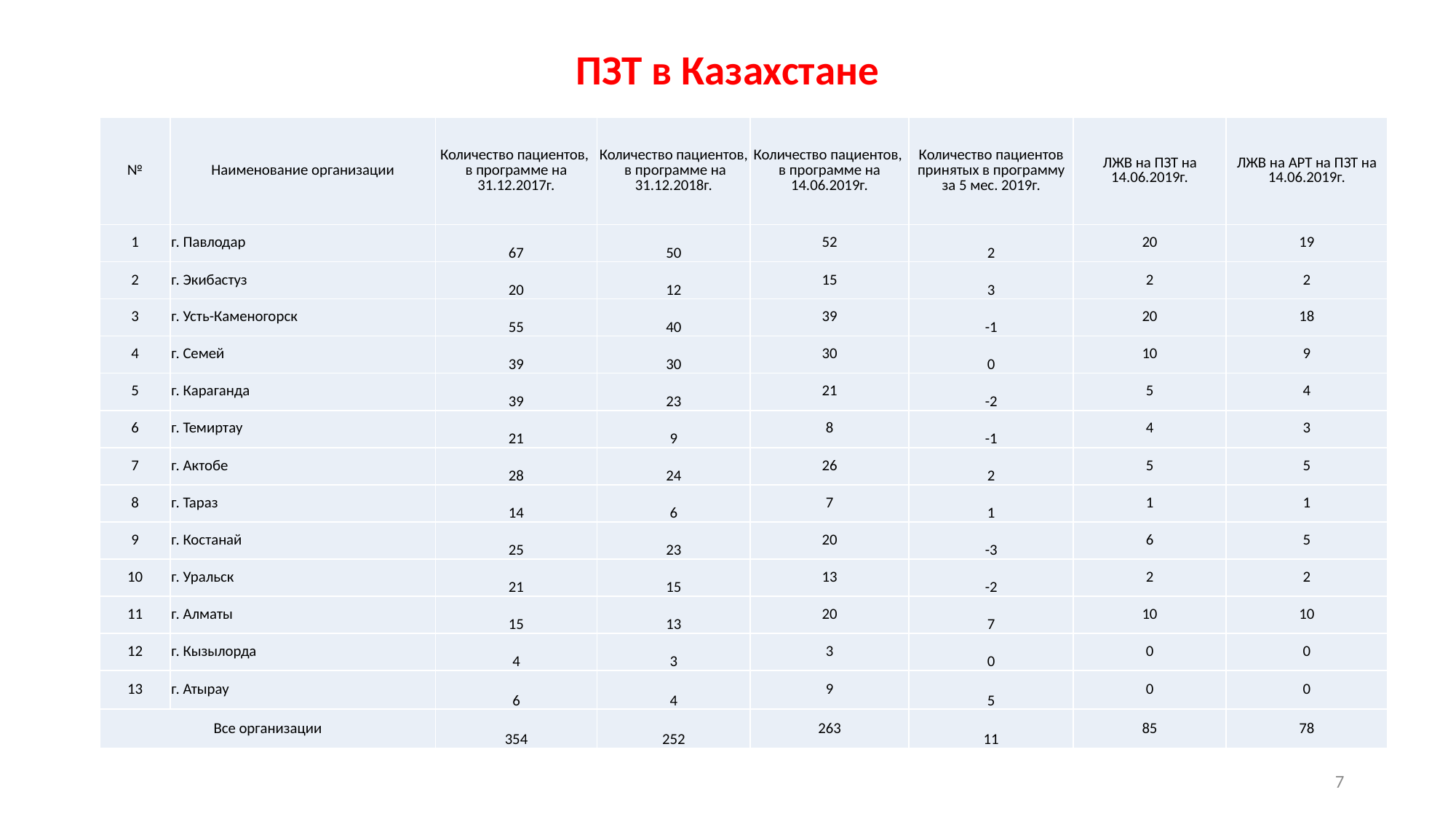

# ПЗТ в Казахстане
| № | Наименование организации | Количество пациентов, в программе на 31.12.2017г. | Количество пациентов, в программе на 31.12.2018г. | Количество пациентов, в программе на 14.06.2019г. | Количество пациентов принятых в программу за 5 мес. 2019г. | ЛЖВ на ПЗТ на 14.06.2019г. | ЛЖВ на АРТ на ПЗТ на 14.06.2019г. |
| --- | --- | --- | --- | --- | --- | --- | --- |
| 1 | г. Павлодар | 67 | 50 | 52 | 2 | 20 | 19 |
| 2 | г. Экибастуз | 20 | 12 | 15 | 3 | 2 | 2 |
| 3 | г. Усть-Каменогорск | 55 | 40 | 39 | -1 | 20 | 18 |
| 4 | г. Семей | 39 | 30 | 30 | 0 | 10 | 9 |
| 5 | г. Караганда | 39 | 23 | 21 | -2 | 5 | 4 |
| 6 | г. Темиртау | 21 | 9 | 8 | -1 | 4 | 3 |
| 7 | г. Актобе | 28 | 24 | 26 | 2 | 5 | 5 |
| 8 | г. Тараз | 14 | 6 | 7 | 1 | 1 | 1 |
| 9 | г. Костанай | 25 | 23 | 20 | -3 | 6 | 5 |
| 10 | г. Уральск | 21 | 15 | 13 | -2 | 2 | 2 |
| 11 | г. Алматы | 15 | 13 | 20 | 7 | 10 | 10 |
| 12 | г. Кызылорда | 4 | 3 | 3 | 0 | 0 | 0 |
| 13 | г. Атырау | 6 | 4 | 9 | 5 | 0 | 0 |
| Все организации |  | 354 | 252 | 263 | 11 | 85 | 78 |
7